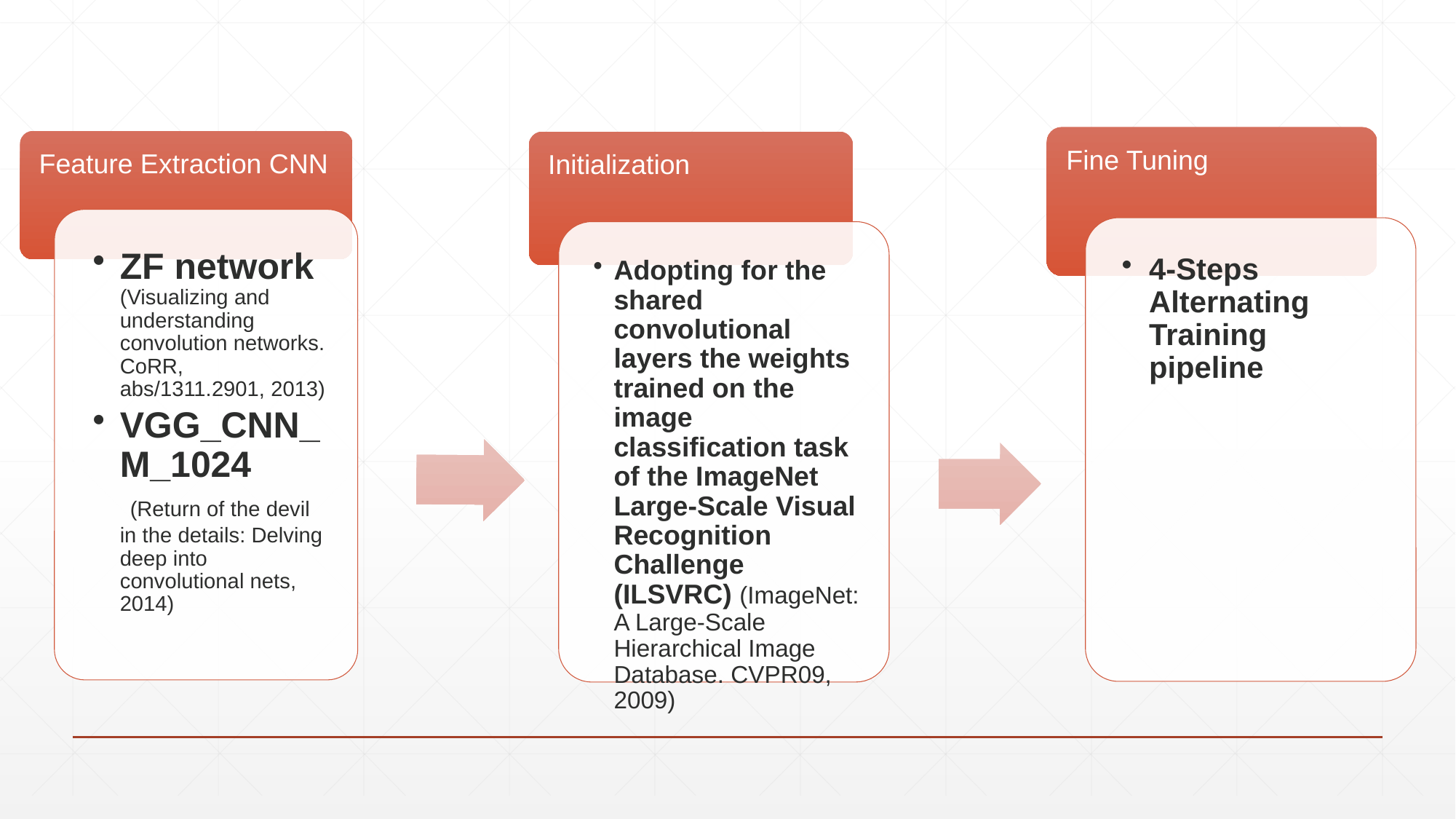

Feature Extraction CNN
ZF network (Visualizing and understanding convolution networks. CoRR, abs/1311.2901, 2013)
VGG_CNN_M_1024         (Return of the devil in the details: Delving deep into convolutional nets, 2014)

Initialization
Adopting for the shared convolutional layers the weights trained on the image classification task of the ImageNet Large-Scale Visual Recognition Challenge (ILSVRC) (ImageNet: A Large-Scale Hierarchical Image Database. CVPR09, 2009)

Fine Tuning
4-Steps Alternating Training pipeline